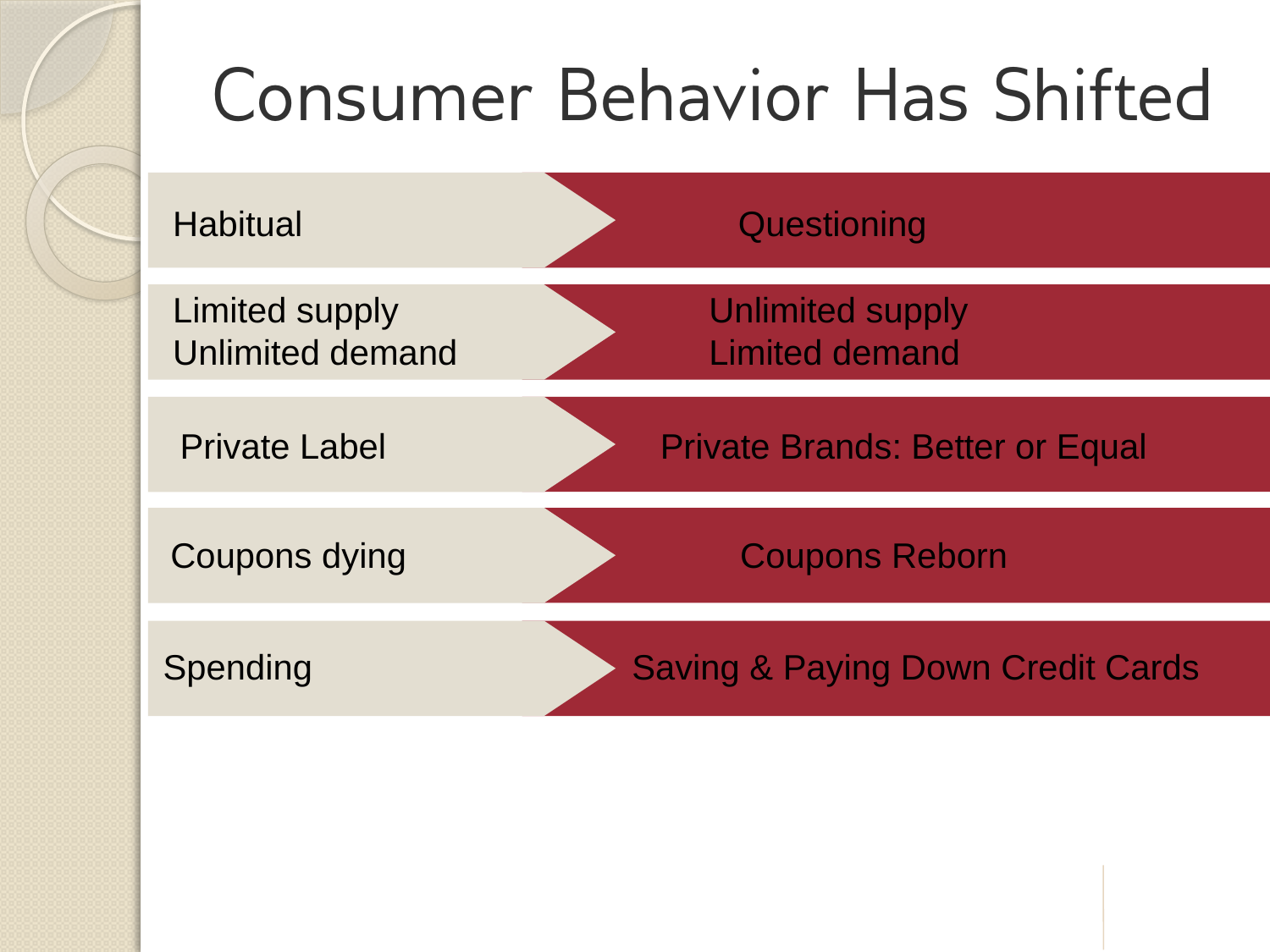

Consumer Behavior Has Shifted

          Habitual

                  Questioning

          Limited supply
          Unlimited demand

               Unlimited supply
               Limited demand

  Private Label
          Private Brands: Better or Equal

 Coupons dying
   Coupons Reborn

         Spending
      Saving & Paying Down Credit Cards